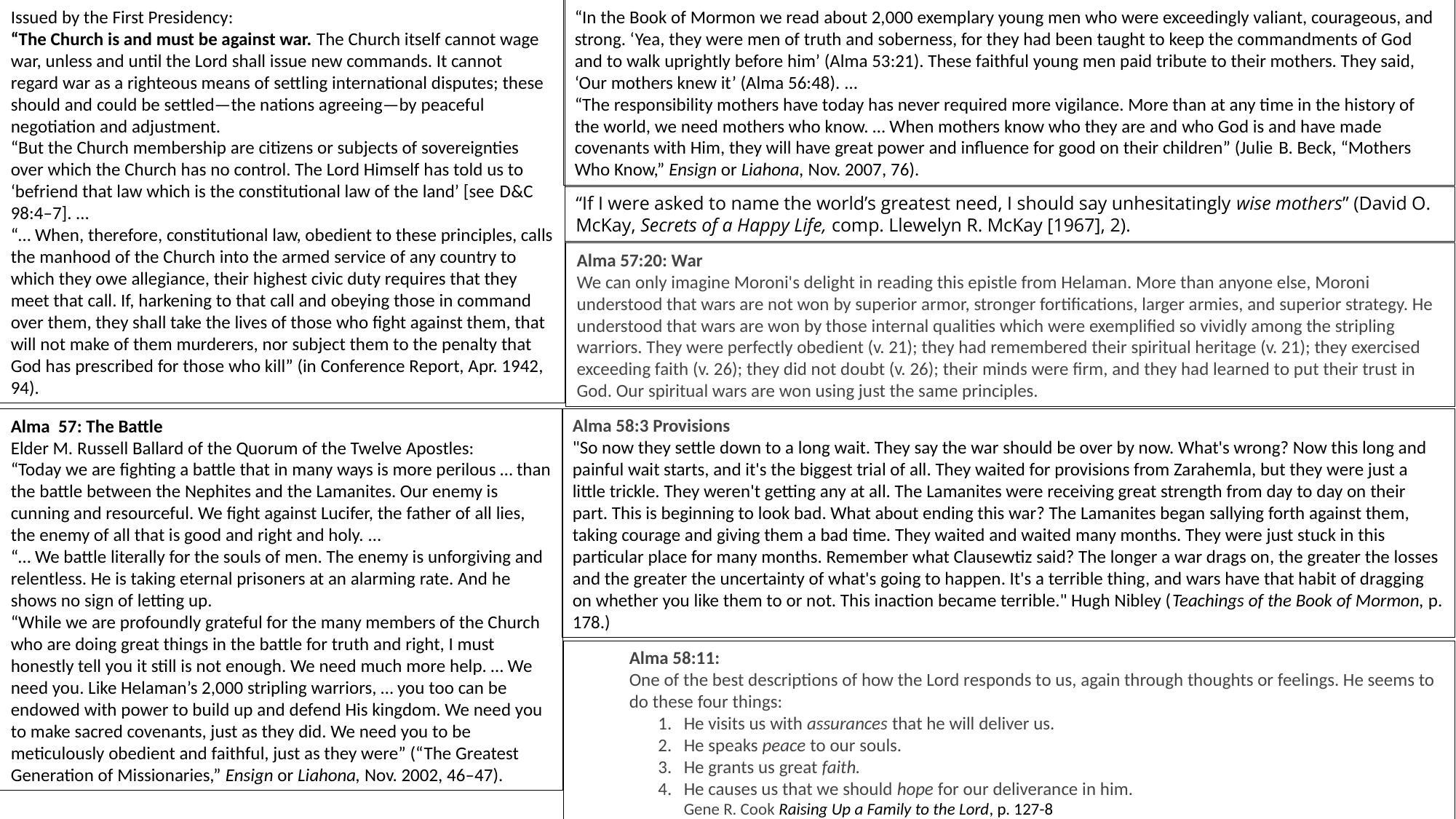

Issued by the First Presidency:
“The Church is and must be against war. The Church itself cannot wage war, unless and until the Lord shall issue new commands. It cannot regard war as a righteous means of settling international disputes; these should and could be settled—the nations agreeing—by peaceful negotiation and adjustment.
“But the Church membership are citizens or subjects of sovereignties over which the Church has no control. The Lord Himself has told us to ‘befriend that law which is the constitutional law of the land’ [see D&C 98:4–7]. …
“… When, therefore, constitutional law, obedient to these principles, calls the manhood of the Church into the armed service of any country to which they owe allegiance, their highest civic duty requires that they meet that call. If, harkening to that call and obeying those in command over them, they shall take the lives of those who fight against them, that will not make of them murderers, nor subject them to the penalty that God has prescribed for those who kill” (in Conference Report, Apr. 1942, 94).
“In the Book of Mormon we read about 2,000 exemplary young men who were exceedingly valiant, courageous, and strong. ‘Yea, they were men of truth and soberness, for they had been taught to keep the commandments of God and to walk uprightly before him’ (Alma 53:21). These faithful young men paid tribute to their mothers. They said, ‘Our mothers knew it’ (Alma 56:48). …
“The responsibility mothers have today has never required more vigilance. More than at any time in the history of the world, we need mothers who know. … When mothers know who they are and who God is and have made covenants with Him, they will have great power and influence for good on their children” (Julie B. Beck, “Mothers Who Know,” Ensign or Liahona, Nov. 2007, 76).
“If I were asked to name the world’s greatest need, I should say unhesitatingly wise mothers” (David O. McKay, Secrets of a Happy Life, comp. Llewelyn R. McKay [1967], 2).
Alma 57:20: War
We can only imagine Moroni's delight in reading this epistle from Helaman. More than anyone else, Moroni understood that wars are not won by superior armor, stronger fortifications, larger armies, and superior strategy. He understood that wars are won by those internal qualities which were exemplified so vividly among the stripling warriors. They were perfectly obedient (v. 21); they had remembered their spiritual heritage (v. 21); they exercised exceeding faith (v. 26); they did not doubt (v. 26); their minds were firm, and they had learned to put their trust in God. Our spiritual wars are won using just the same principles.
Alma 58:3 Provisions
"So now they settle down to a long wait. They say the war should be over by now. What's wrong? Now this long and painful wait starts, and it's the biggest trial of all. They waited for provisions from Zarahemla, but they were just a little trickle. They weren't getting any at all. The Lamanites were receiving great strength from day to day on their part. This is beginning to look bad. What about ending this war? The Lamanites began sallying forth against them, taking courage and giving them a bad time. They waited and waited many months. They were just stuck in this particular place for many months. Remember what Clausewtiz said? The longer a war drags on, the greater the losses and the greater the uncertainty of what's going to happen. It's a terrible thing, and wars have that habit of dragging on whether you like them to or not. This inaction became terrible." Hugh Nibley (Teachings of the Book of Mormon, p. 178.)
Alma  57: The Battle
Elder M. Russell Ballard of the Quorum of the Twelve Apostles:
“Today we are fighting a battle that in many ways is more perilous … than the battle between the Nephites and the Lamanites. Our enemy is cunning and resourceful. We fight against Lucifer, the father of all lies, the enemy of all that is good and right and holy. …
“… We battle literally for the souls of men. The enemy is unforgiving and relentless. He is taking eternal prisoners at an alarming rate. And he shows no sign of letting up.
“While we are profoundly grateful for the many members of the Church who are doing great things in the battle for truth and right, I must honestly tell you it still is not enough. We need much more help. … We need you. Like Helaman’s 2,000 stripling warriors, … you too can be endowed with power to build up and defend His kingdom. We need you to make sacred covenants, just as they did. We need you to be meticulously obedient and faithful, just as they were” (“The Greatest Generation of Missionaries,” Ensign or Liahona, Nov. 2002, 46–47).
Alma 58:11:
One of the best descriptions of how the Lord responds to us, again through thoughts or feelings. He seems to do these four things:
He visits us with assurances that he will deliver us.
He speaks peace to our souls.
He grants us great faith.
He causes us that we should hope for our deliverance in him.
Gene R. Cook Raising Up a Family to the Lord, p. 127-8